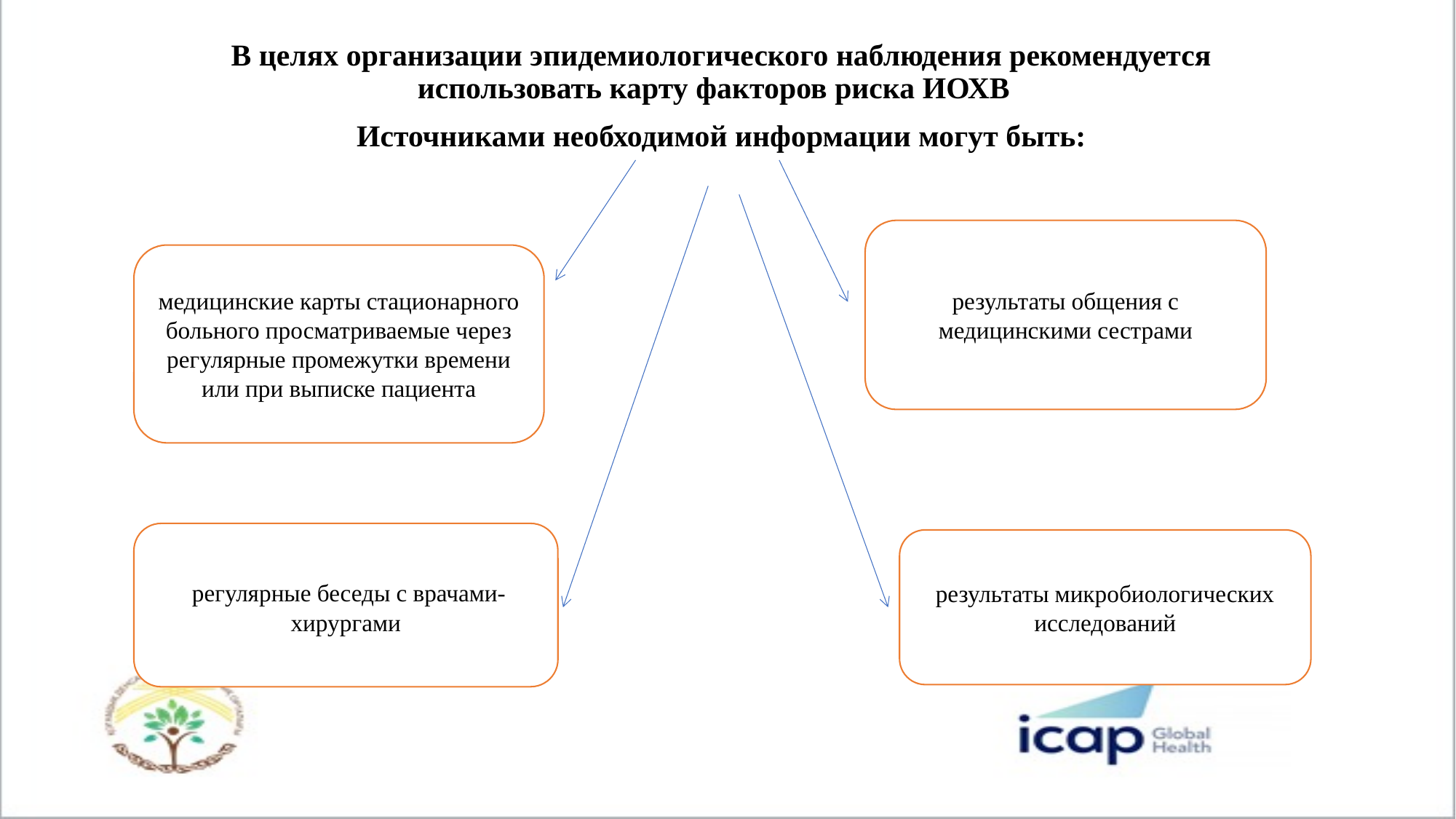

В целях организации эпидемиологического наблюдения рекомендуется использовать карту факторов риска ИОХВ
Источниками необходимой информации могут быть:
результаты общения с медицинскими сестрами
медицинские карты стационарного больного просматриваемые через регулярные промежутки времени или при выписке пациента

 регулярные беседы с врачами-хирургами
результаты микробиологических исследований